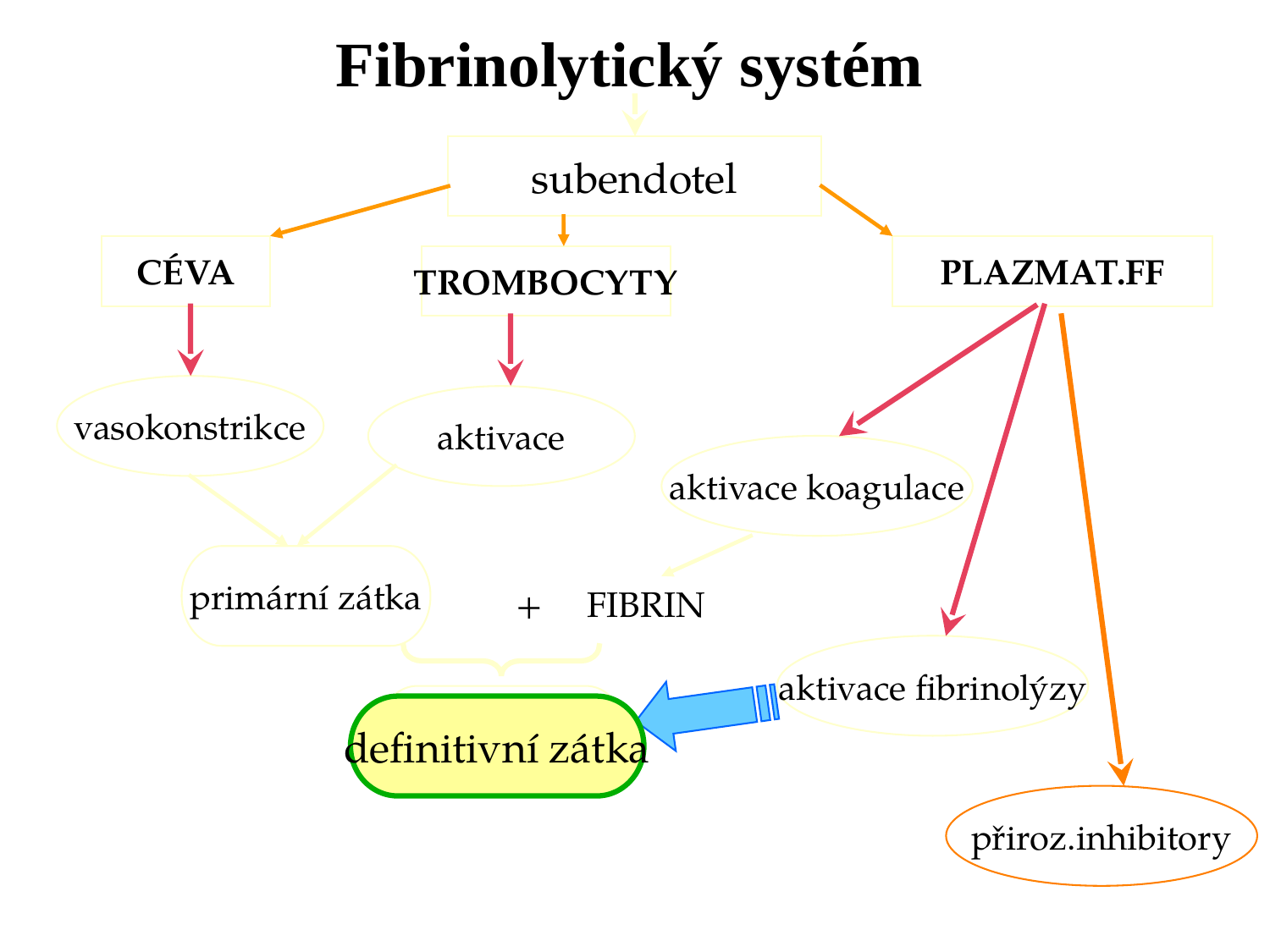

Fibrinolytický systém

subendotel

CÉVA
PLAZMAT.FF
TROMBOCYTY

vasokonstrikce
aktivace
aktivace koagulace

primární zátka

+     FIBRIN
aktivace fibrinolýzy

definitivní zátka
definitivní zátka
přiroz.inhibitory